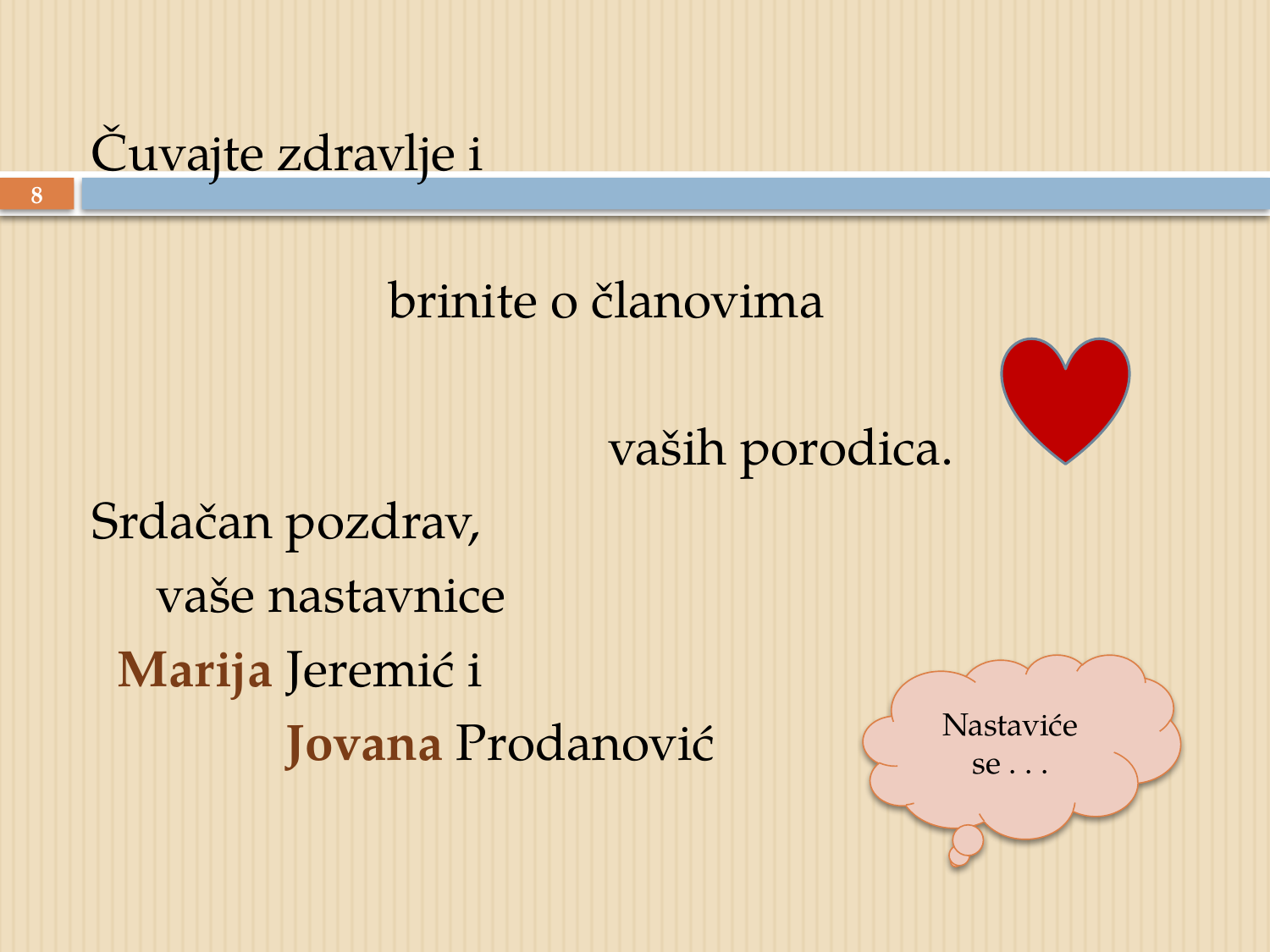

Čuvajte zdravlje i

                       brinite o članovima

                                        vaših porodica.
Srdačan pozdrav,
     vaše nastavnice
  Marija Jeremić i
               Jovana Prodanović
8

Nastaviće
se . . .